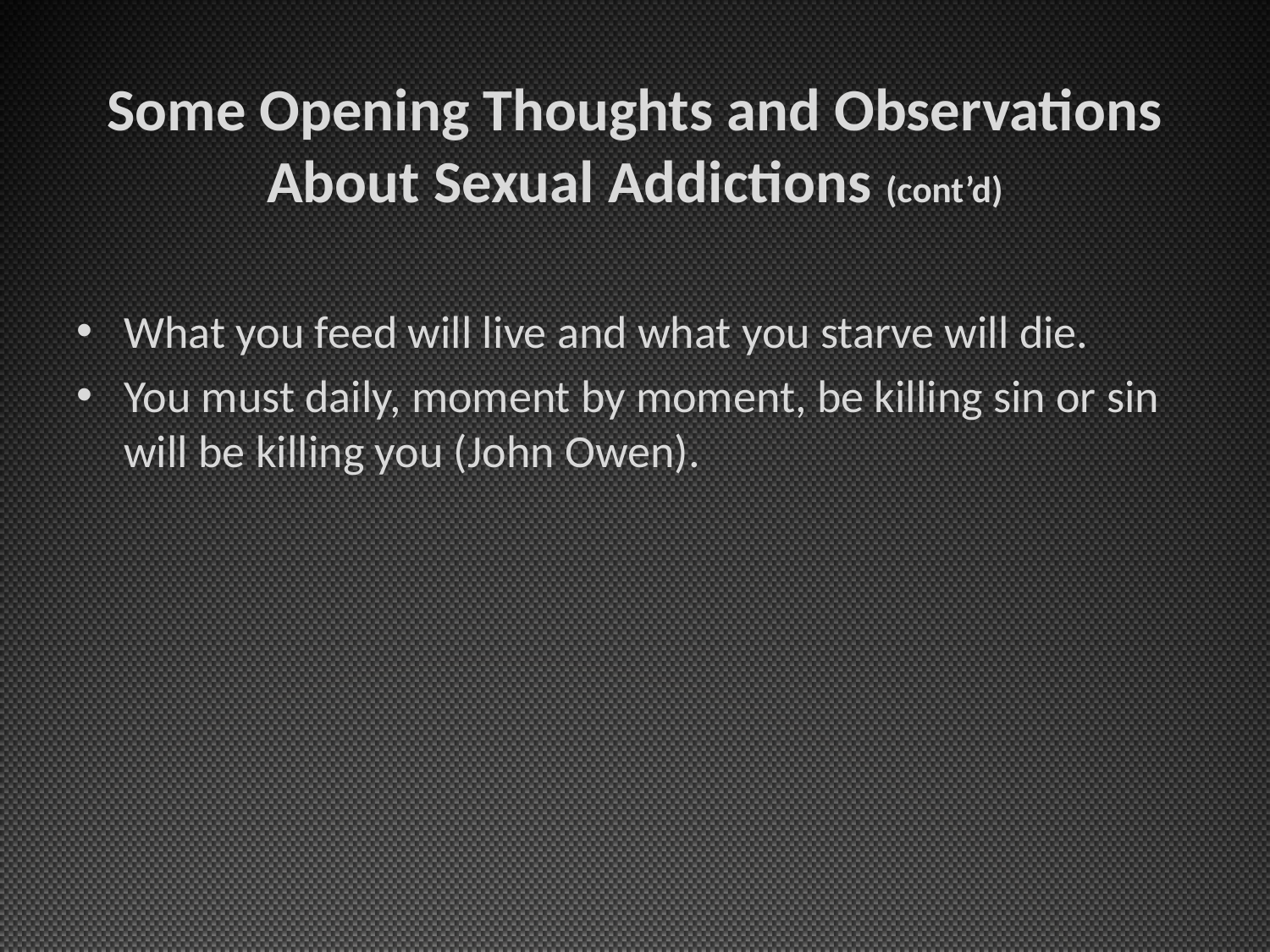

# Some Opening Thoughts and Observations About Sexual Addictions (cont’d)
What you feed will live and what you starve will die.
You must daily, moment by moment, be killing sin or sin will be killing you (John Owen).